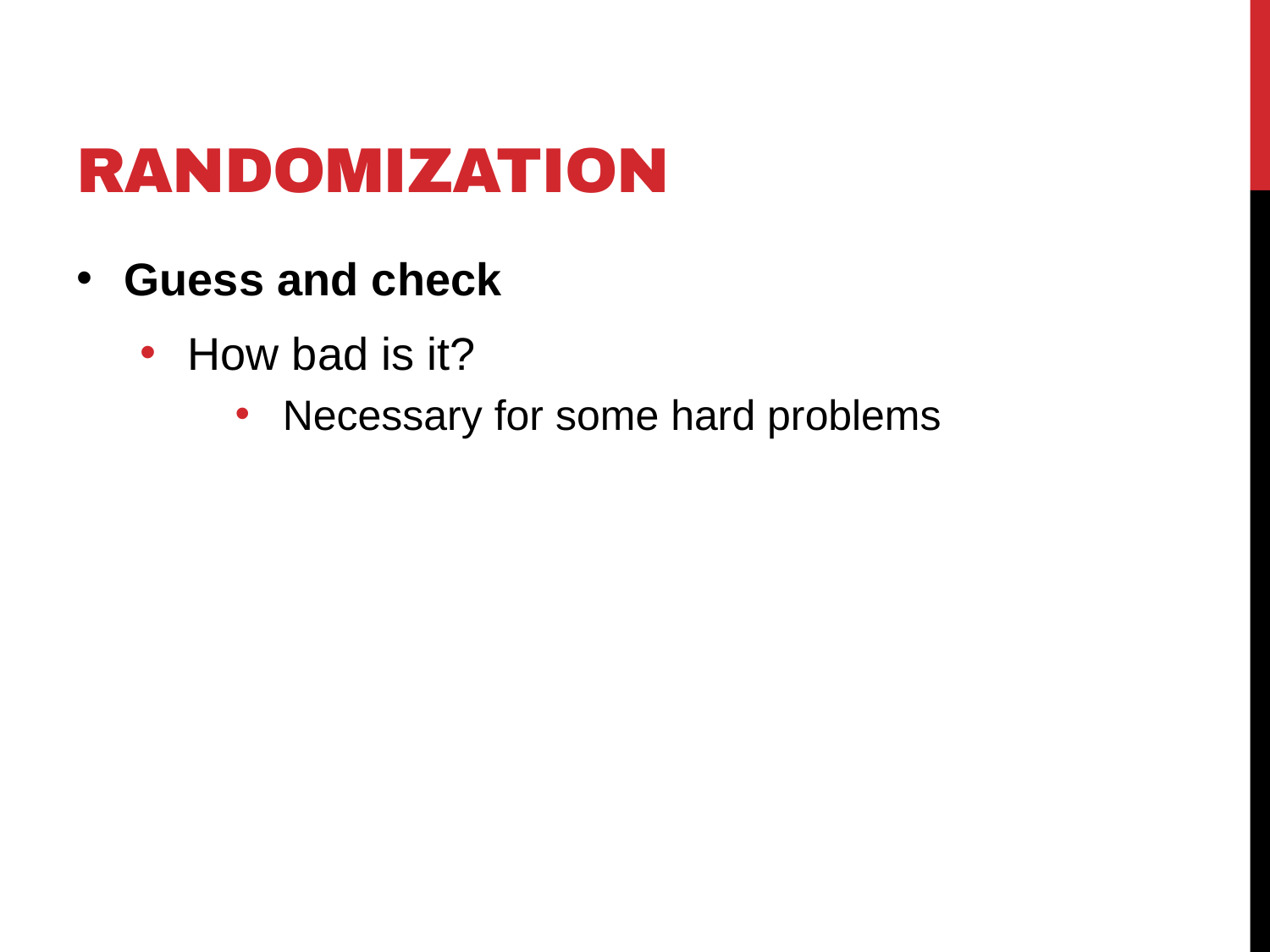

# Randomization
Guess and check
How bad is it?
Necessary for some hard problems